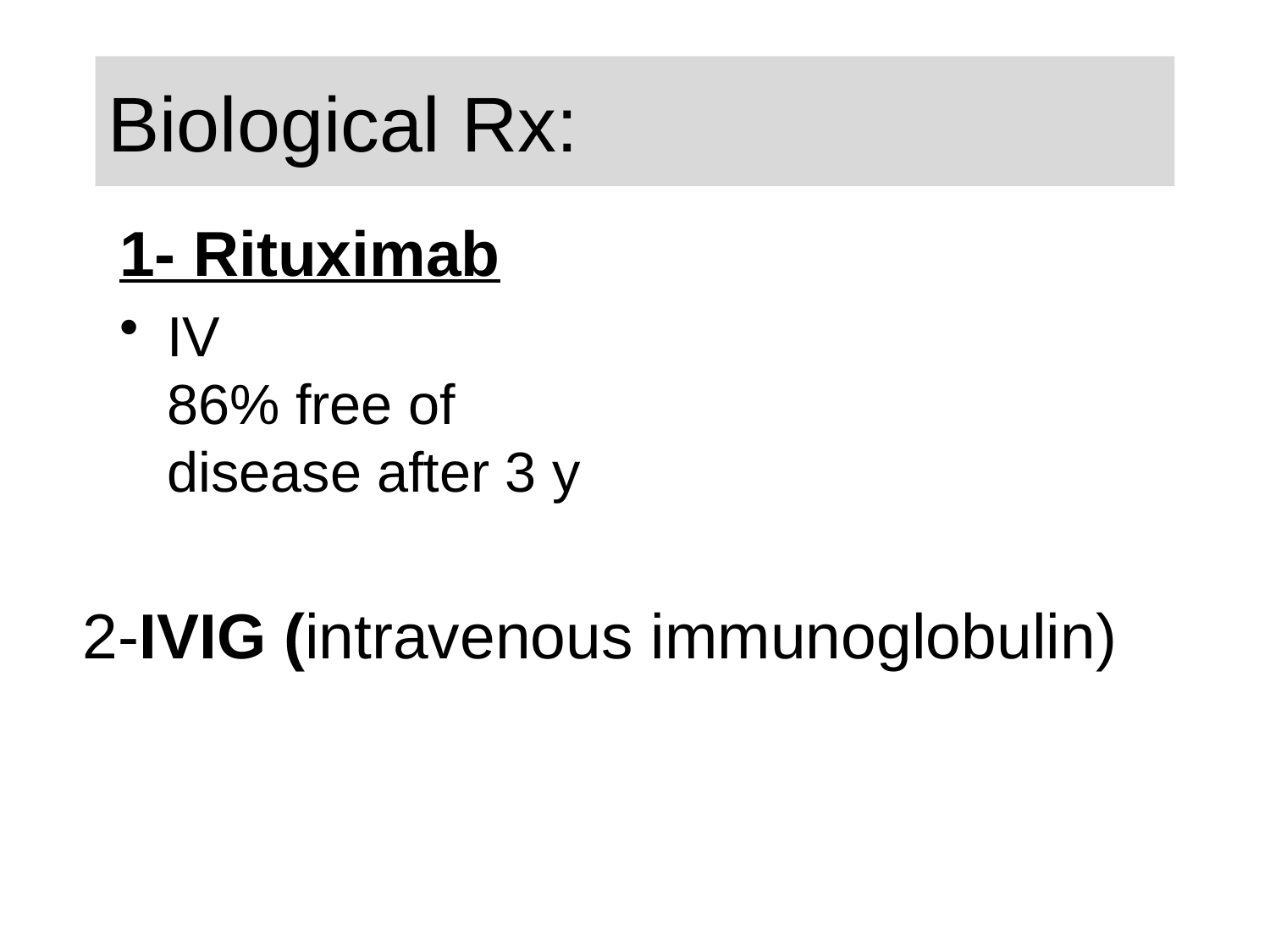

# Biological Rx:
1- Rituximab
IV
86% free of disease after 3 y
    2-IVIG (intravenous immunoglobulin)